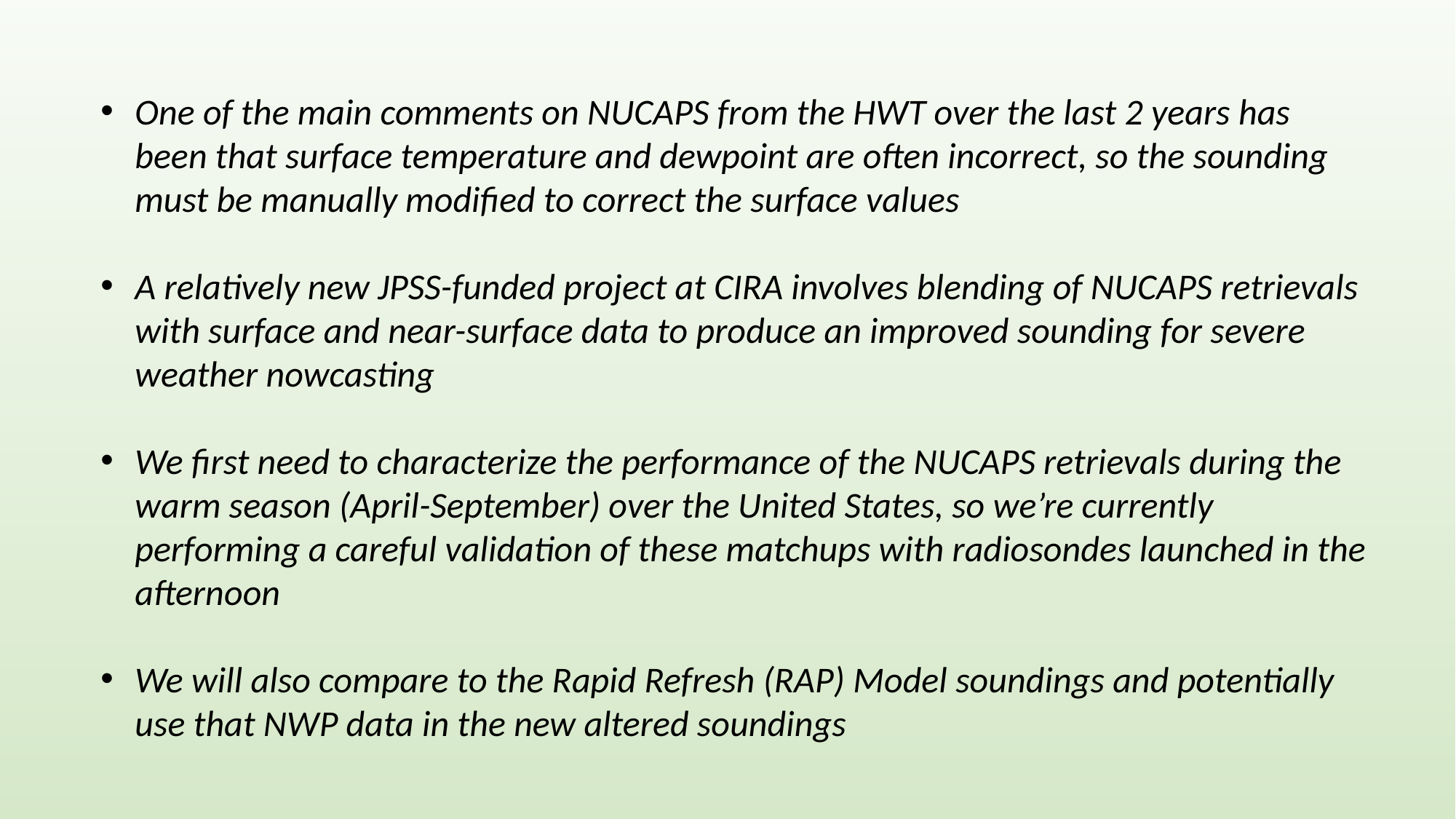

One of the main comments on NUCAPS from the HWT over the last 2 years has been that surface temperature and dewpoint are often incorrect, so the sounding must be manually modified to correct the surface values

A relatively new JPSS-funded project at CIRA involves blending of NUCAPS retrievals with surface and near-surface data to produce an improved sounding for severe weather nowcasting

We first need to characterize the performance of the NUCAPS retrievals during the warm season (April-September) over the United States, so we’re currently performing a careful validation of these matchups with radiosondes launched in the afternoon

We will also compare to the Rapid Refresh (RAP) Model soundings and potentially use that NWP data in the new altered soundings